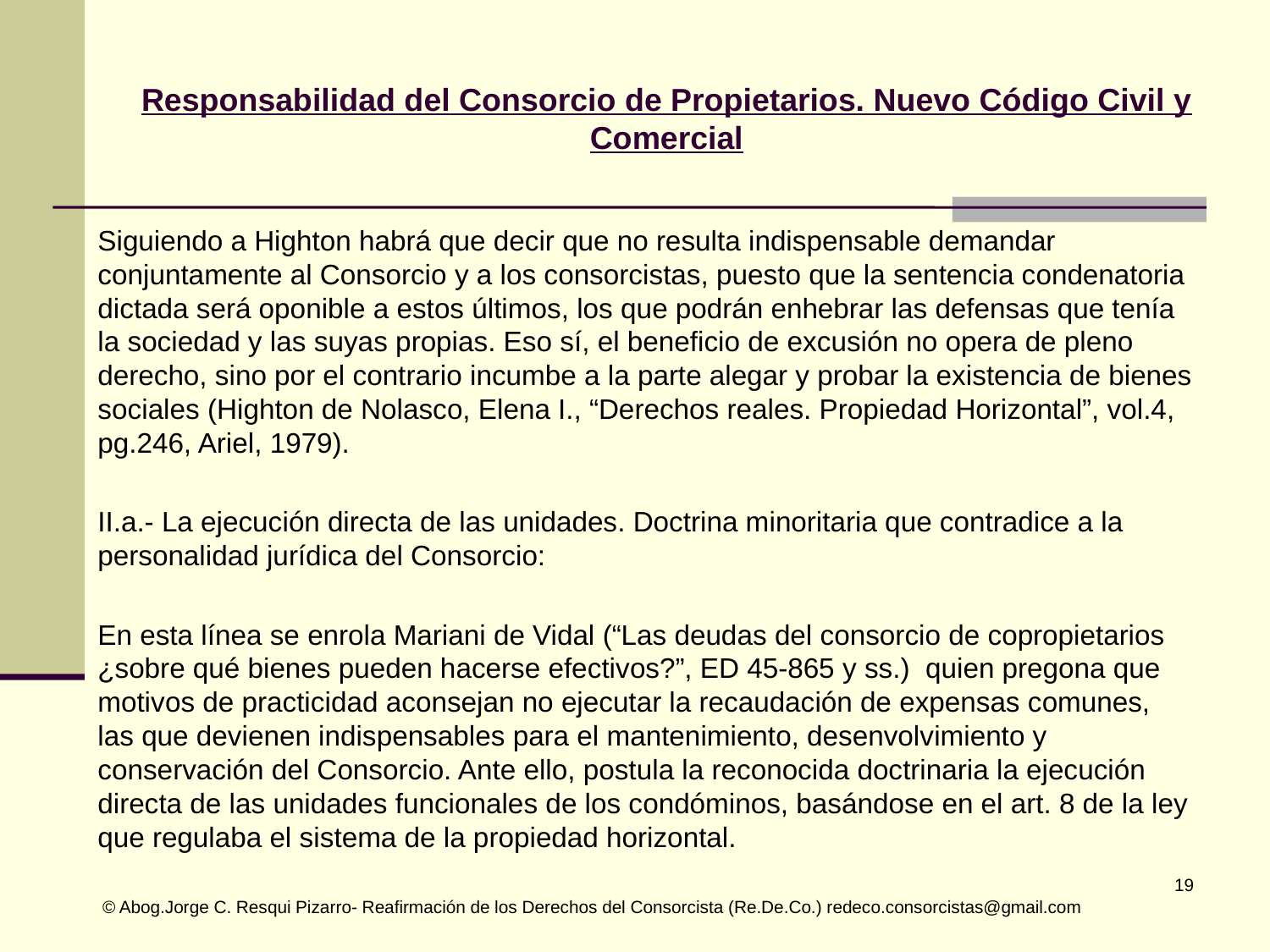

# Responsabilidad del Consorcio de Propietarios. Nuevo Código Civil y Comercial
Siguiendo a Highton habrá que decir que no resulta indispensable demandar conjuntamente al Consorcio y a los consorcistas, puesto que la sentencia condenatoria dictada será oponible a estos últimos, los que podrán enhebrar las defensas que tenía la sociedad y las suyas propias. Eso sí, el beneficio de excusión no opera de pleno derecho, sino por el contrario incumbe a la parte alegar y probar la existencia de bienes sociales (Highton de Nolasco, Elena I., “Derechos reales. Propiedad Horizontal”, vol.4, pg.246, Ariel, 1979).

II.a.- La ejecución directa de las unidades. Doctrina minoritaria que contradice a la personalidad jurídica del Consorcio:

En esta línea se enrola Mariani de Vidal (“Las deudas del consorcio de copropietarios ¿sobre qué bienes pueden hacerse efectivos?”, ED 45-865 y ss.)  quien pregona que motivos de practicidad aconsejan no ejecutar la recaudación de expensas comunes, las que devienen indispensables para el mantenimiento, desenvolvimiento y conservación del Consorcio. Ante ello, postula la reconocida doctrinaria la ejecución directa de las unidades funcionales de los condóminos, basándose en el art. 8 de la ley que regulaba el sistema de la propiedad horizontal.

 © Abog.Jorge C. Resqui Pizarro- Reafirmación de los Derechos del Consorcista (Re.De.Co.) redeco.consorcistas@gmail.com
19